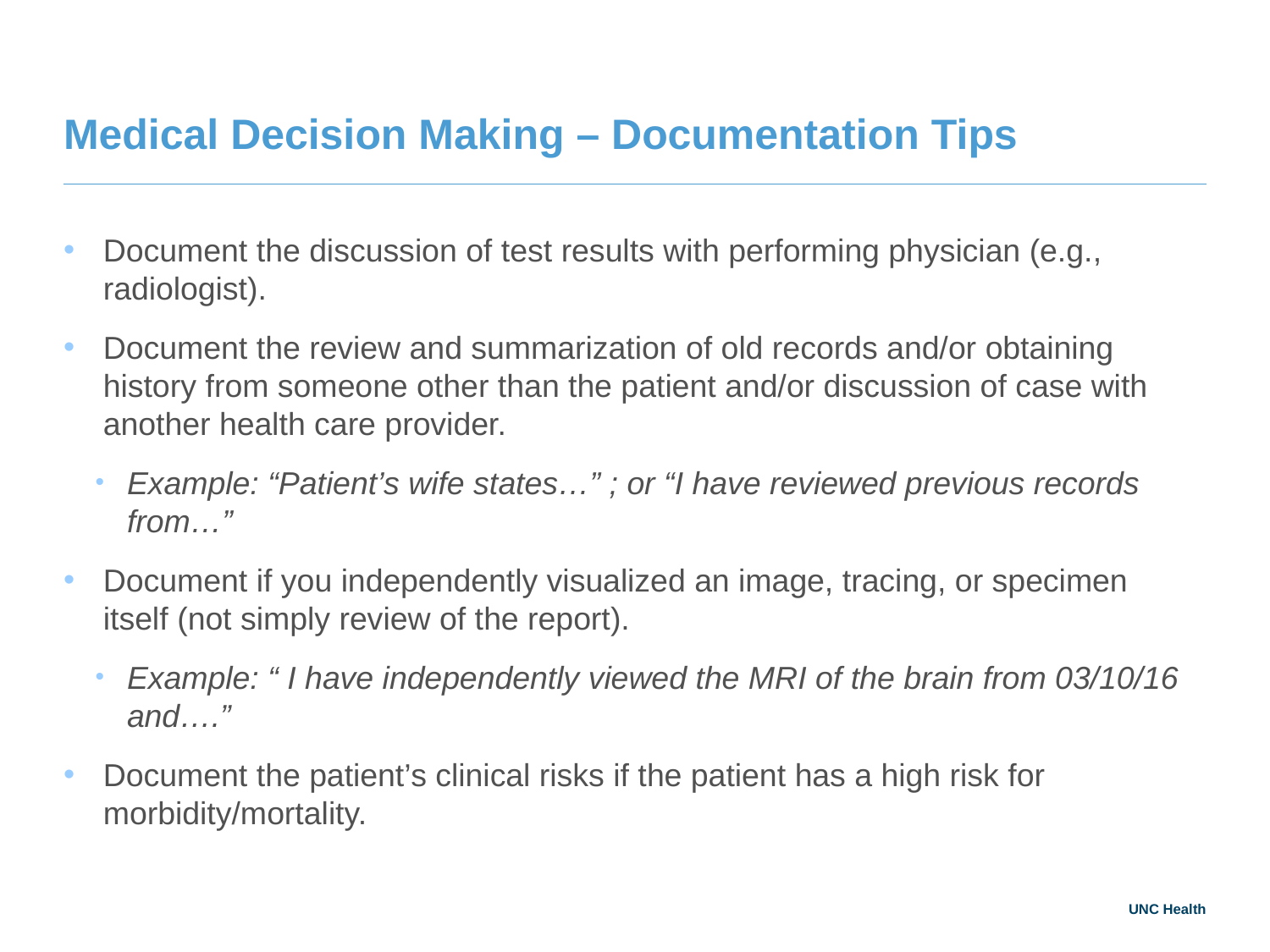

# Medical Decision Making – Documentation Tips
Document the discussion of test results with performing physician (e.g., radiologist).
Document the review and summarization of old records and/or obtaining history from someone other than the patient and/or discussion of case with another health care provider.
Example: “Patient’s wife states…” ; or “I have reviewed previous records from…”
Document if you independently visualized an image, tracing, or specimen itself (not simply review of the report).
Example: “ I have independently viewed the MRI of the brain from 03/10/16 and….”
Document the patient’s clinical risks if the patient has a high risk for morbidity/mortality.